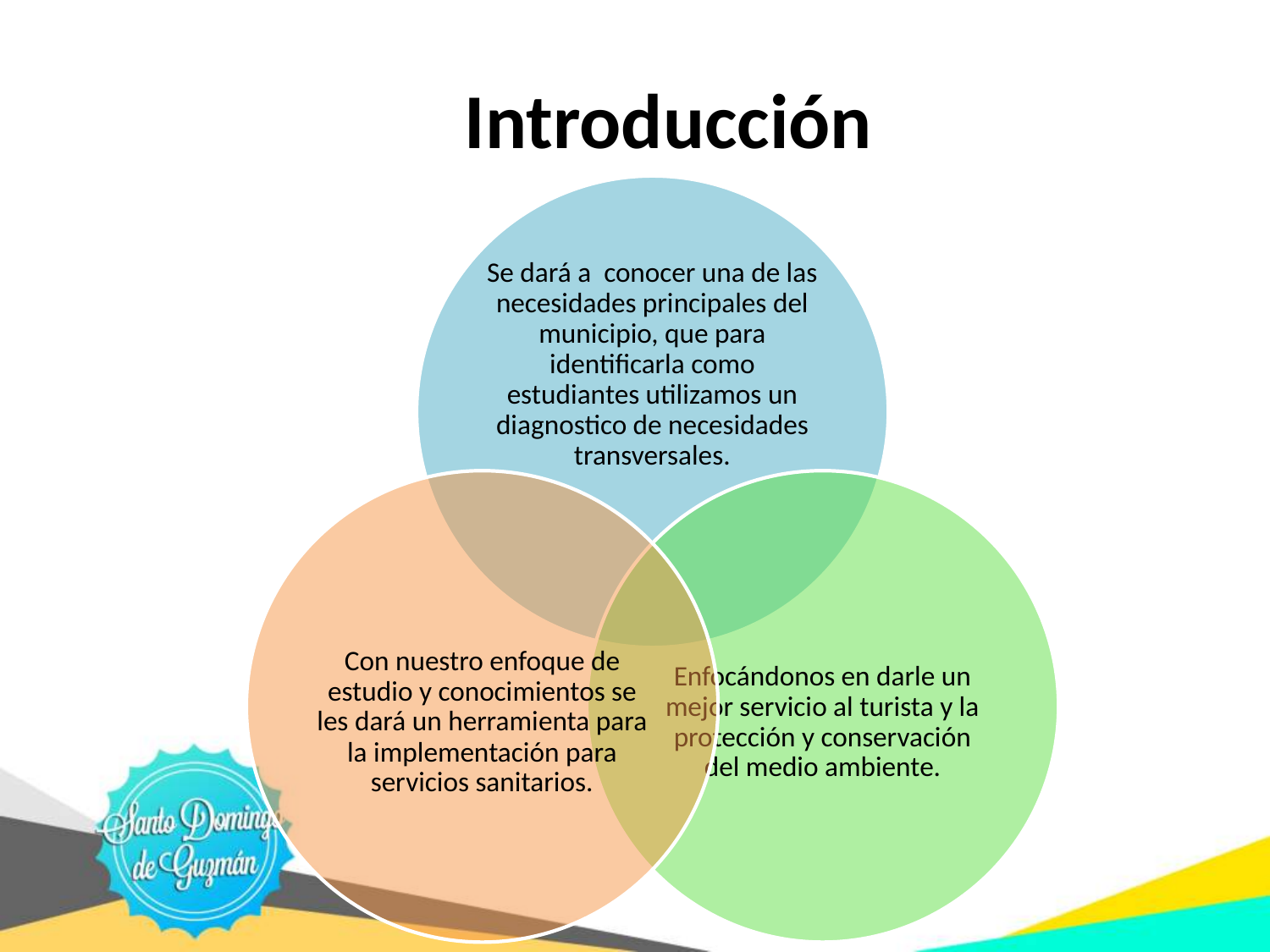

# Introducción
Se dará a  conocer una de las necesidades principales del municipio, que para identificarla como estudiantes utilizamos un diagnostico de necesidades transversales.
Enfocándonos en darle un mejor servicio al turista y la protección y conservación del medio ambiente.
Con nuestro enfoque de estudio y conocimientos se les dará un herramienta para la implementación para servicios sanitarios.